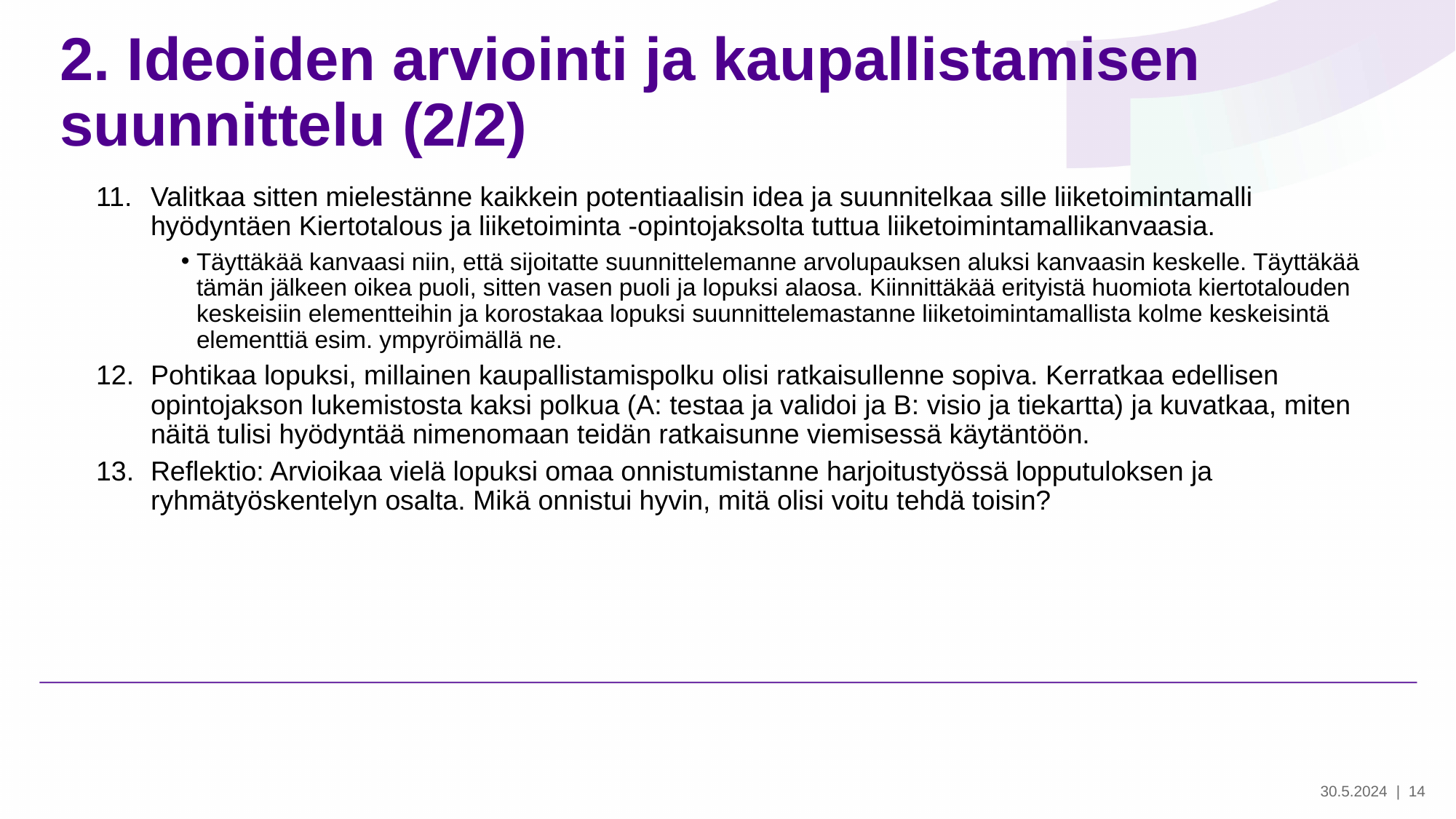

# 2. Ideoiden arviointi ja kaupallistamisen suunnittelu (2/2)
Valitkaa sitten mielestänne kaikkein potentiaalisin idea ja suunnitelkaa sille liiketoimintamalli hyödyntäen Kiertotalous ja liiketoiminta -opintojaksolta tuttua liiketoimintamallikanvaasia.
Täyttäkää kanvaasi niin, että sijoitatte suunnittelemanne arvolupauksen aluksi kanvaasin keskelle. Täyttäkää tämän jälkeen oikea puoli, sitten vasen puoli ja lopuksi alaosa. Kiinnittäkää erityistä huomiota kiertotalouden keskeisiin elementteihin ja korostakaa lopuksi suunnittelemastanne liiketoimintamallista kolme keskeisintä elementtiä esim. ympyröimällä ne.
Pohtikaa lopuksi, millainen kaupallistamispolku olisi ratkaisullenne sopiva. Kerratkaa edellisen opintojakson lukemistosta kaksi polkua (A: testaa ja validoi ja B: visio ja tiekartta) ja kuvatkaa, miten näitä tulisi hyödyntää nimenomaan teidän ratkaisunne viemisessä käytäntöön.
Reflektio: Arvioikaa vielä lopuksi omaa onnistumistanne harjoitustyössä lopputuloksen ja  ryhmätyöskentelyn osalta. Mikä onnistui hyvin, mitä olisi voitu tehdä toisin?
30.5.2024
|  14